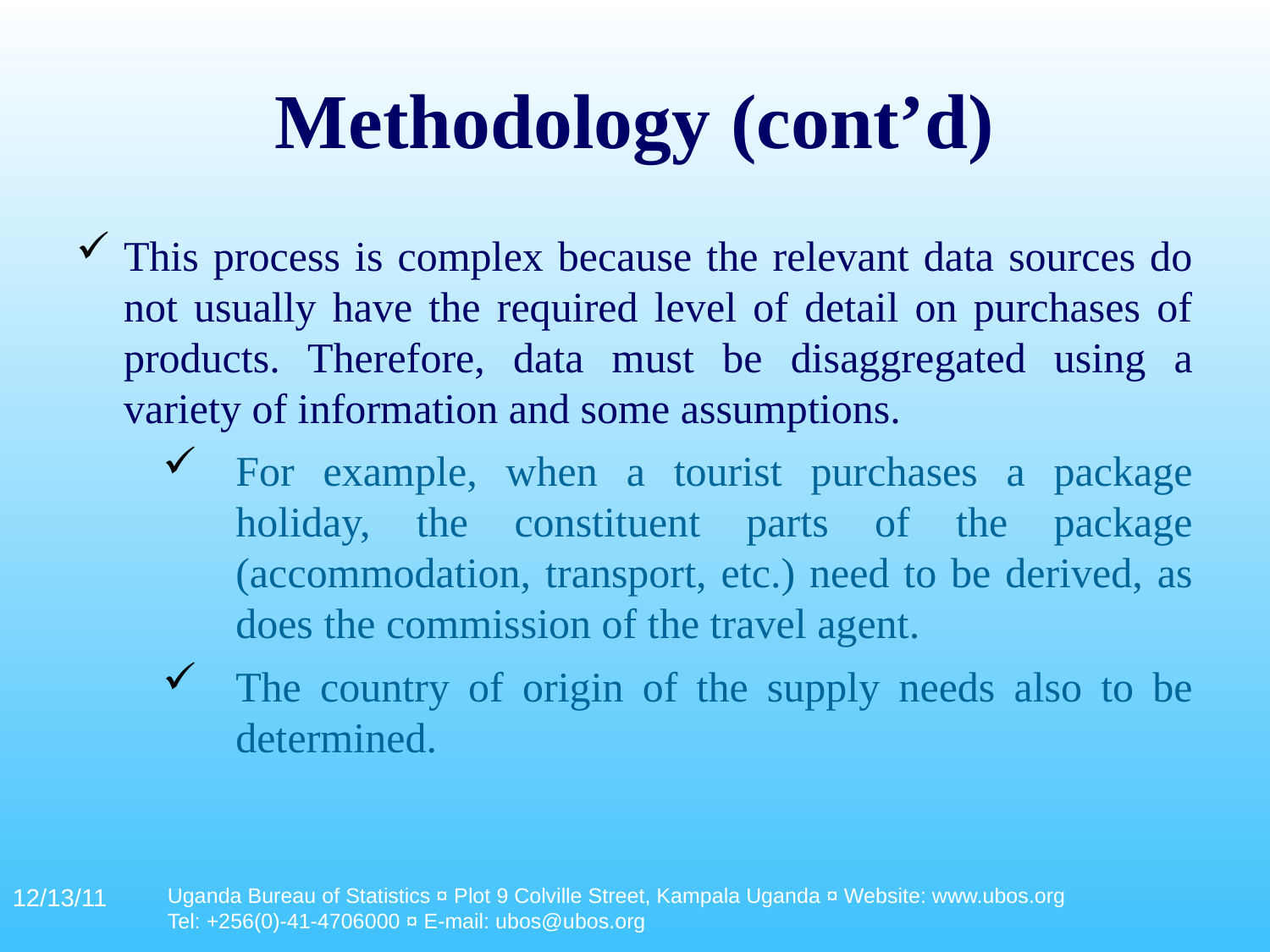

# Methodology (cont’d)
This process is complex because the relevant data sources do not usually have the required level of detail on purchases of products. Therefore, data must be disaggregated using a variety of information and some assumptions.
For example, when a tourist purchases a package holiday, the constituent parts of the package (accommodation, transport, etc.) need to be derived, as does the commission of the travel agent.
The country of origin of the supply needs also to be determined.

12/13/11
Uganda Bureau of Statistics ¤ Plot 9 Colville Street, Kampala Uganda ¤ Website: www.ubos.org
Tel: +256(0)-41-4706000 ¤ E-mail: ubos@ubos.org